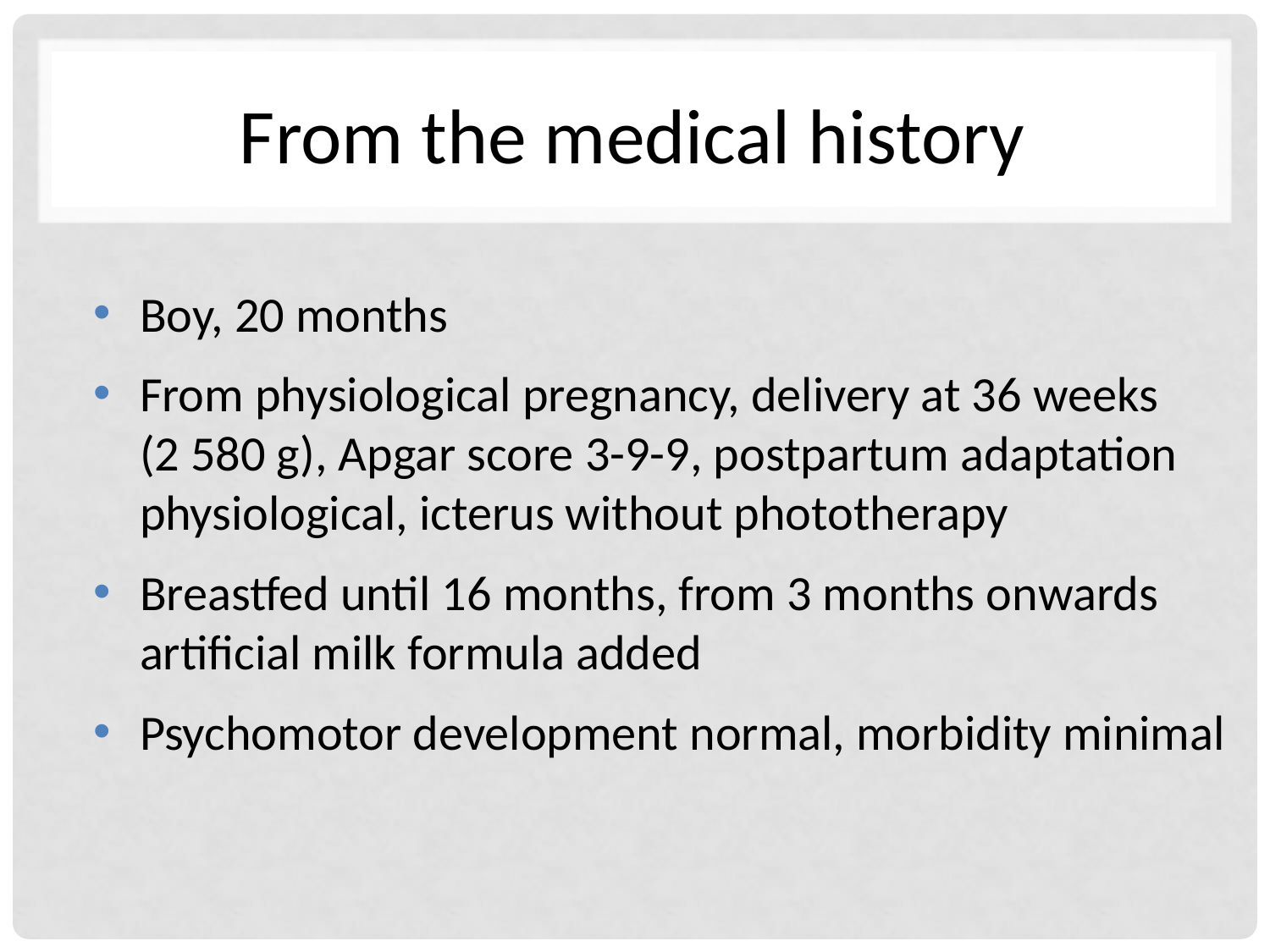

# From the medical history
Boy, 20 months
From physiological pregnancy, delivery at 36 weeks
(2 580 g), Apgar score 3-9-9, postpartum adaptation physiological, icterus without phototherapy
Breastfed until 16 months, from 3 months onwards artificial milk formula added
Psychomotor development normal, morbidity minimal